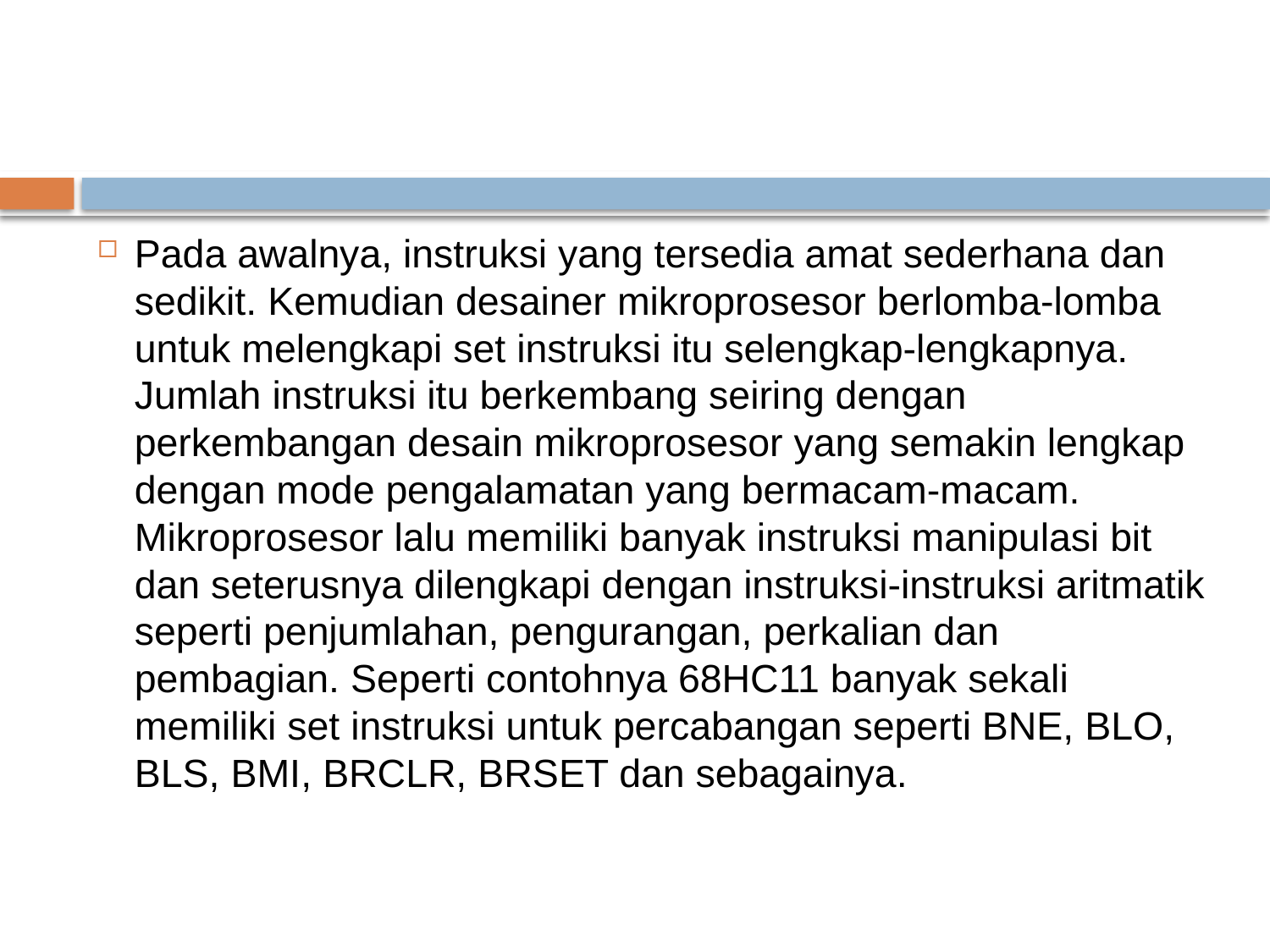

#
Pada awalnya, instruksi yang tersedia amat sederhana dan sedikit. Kemudian desainer mikroprosesor berlomba-lomba untuk melengkapi set instruksi itu selengkap-lengkapnya. Jumlah instruksi itu berkembang seiring dengan perkembangan desain mikroprosesor yang semakin lengkap dengan mode pengalamatan yang bermacam-macam. Mikroprosesor lalu memiliki banyak instruksi manipulasi bit dan seterusnya dilengkapi dengan instruksi-instruksi aritmatik seperti penjumlahan, pengurangan, perkalian dan pembagian. Seperti contohnya 68HC11 banyak sekali memiliki set instruksi untuk percabangan seperti BNE, BLO, BLS, BMI, BRCLR, BRSET dan sebagainya.